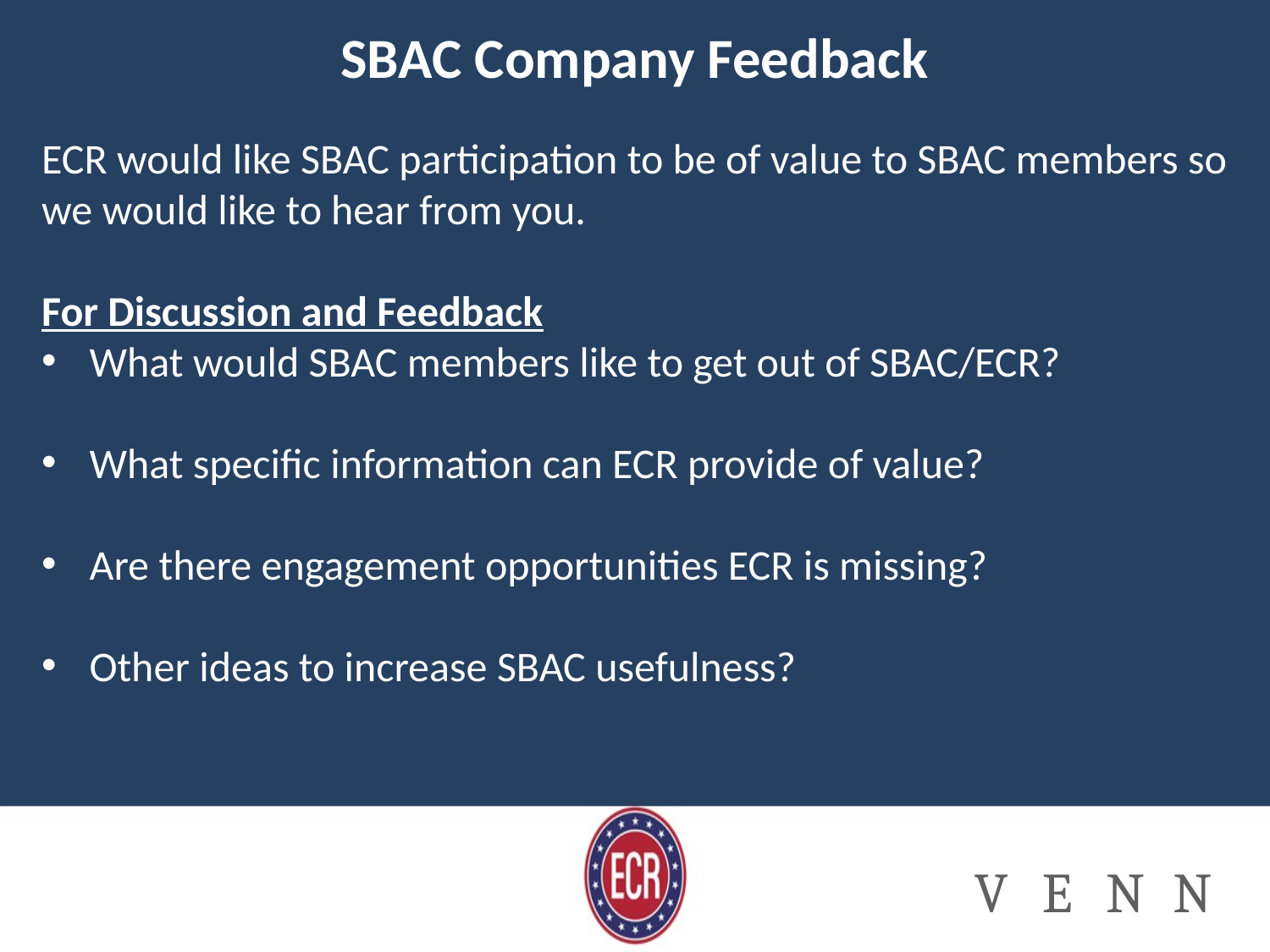

SBAC Company Feedback
ECR would like SBAC participation to be of value to SBAC members so we would like to hear from you.

For Discussion and Feedback
What would SBAC members like to get out of SBAC/ECR?

What specific information can ECR provide of value?

Are there engagement opportunities ECR is missing?

Other ideas to increase SBAC usefulness?